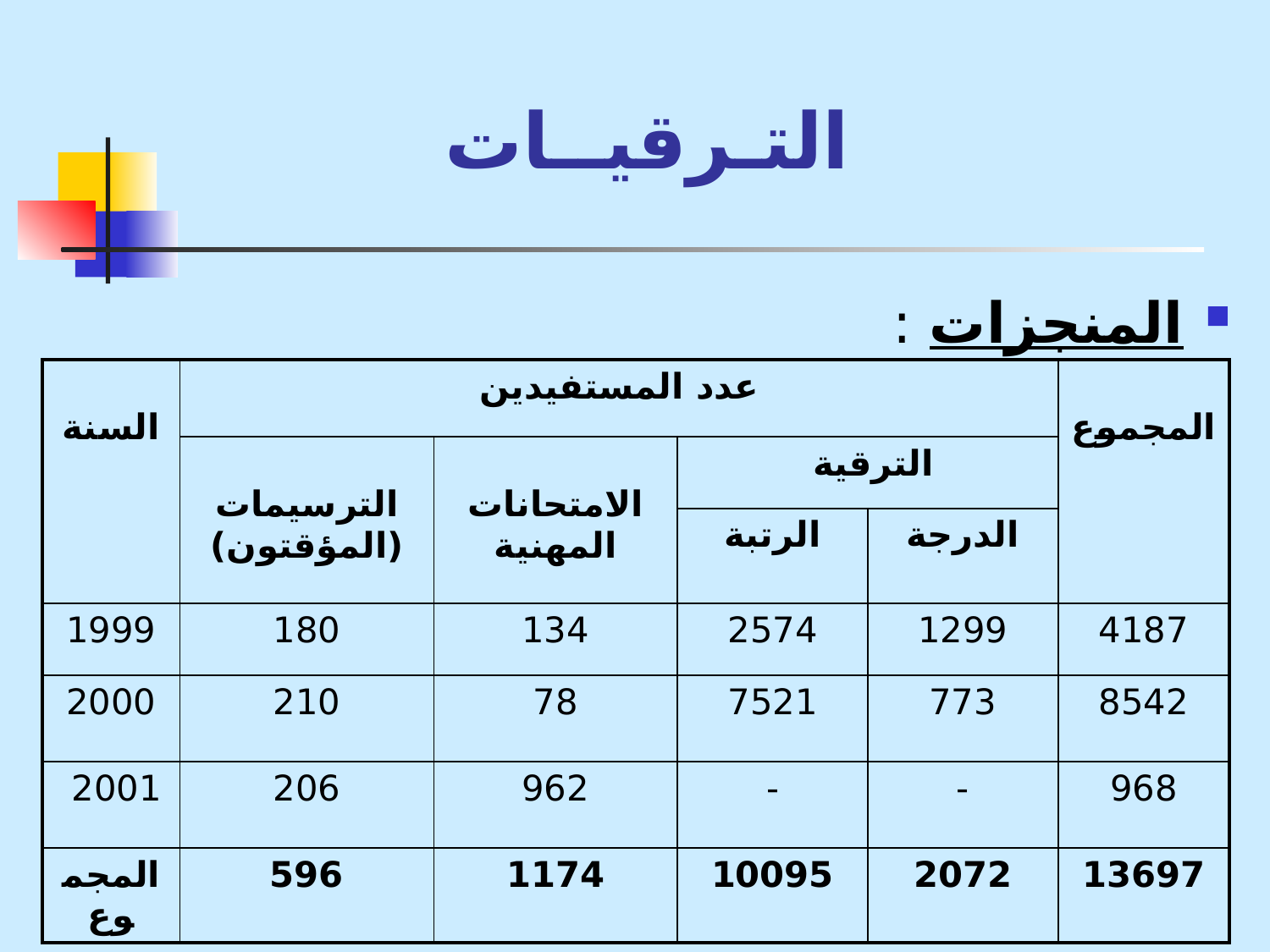

# التـرقيــات
المنجزات :

| السنة | عدد المستفيدين |  |  |  | المجموع |
| --- | --- | --- | --- | --- | --- |
|  | الترسيمات (المؤقتون) | الامتحانات المهنية | الترقية |  |  |
|  |  |  | الرتبة | الدرجة |  |
| 1999 | 180 | 134 | 2574 | 1299 | 4187 |
| 2000 | 210 | 78 | 7521 | 773 | 8542 |
| 2001 | 206 | 962 | - | - | 968 |
| المجموع | 596 | 1174 | 10095 | 2072 | 13697 |